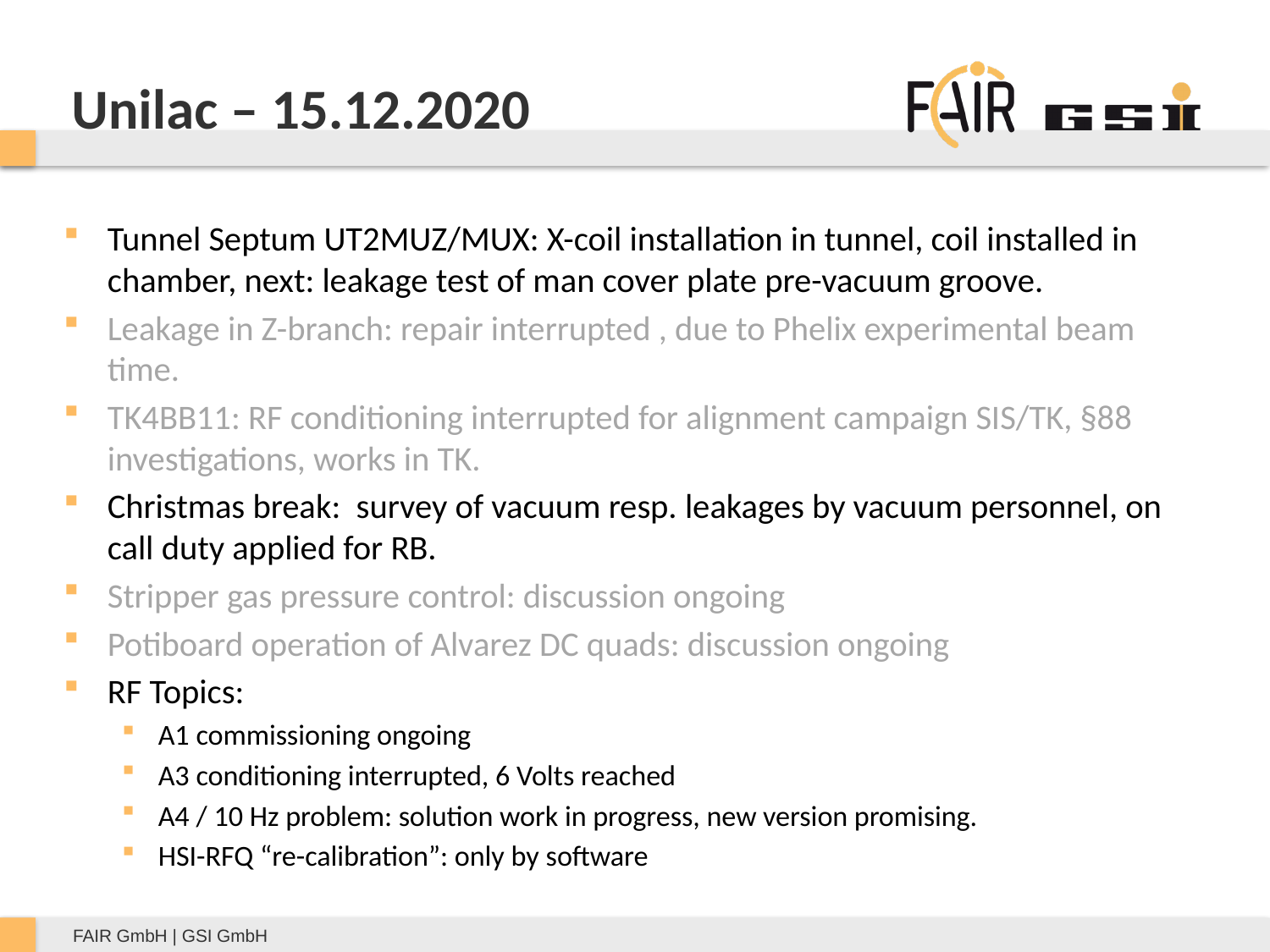

# Unilac – 15.12.2020

Tunnel Septum UT2MUZ/MUX: X-coil installation in tunnel, coil installed in chamber, next: leakage test of man cover plate pre-vacuum groove.
Leakage in Z-branch: repair interrupted , due to Phelix experimental beam time.
TK4BB11: RF conditioning interrupted for alignment campaign SIS/TK, §88 investigations, works in TK.
Christmas break:  survey of vacuum resp. leakages by vacuum personnel, on call duty applied for RB.
Stripper gas pressure control: discussion ongoing
Potiboard operation of Alvarez DC quads: discussion ongoing
RF Topics:
A1 commissioning ongoing
A3 conditioning interrupted, 6 Volts reached
A4 / 10 Hz problem: solution work in progress, new version promising.
HSI-RFQ “re-calibration”: only by software